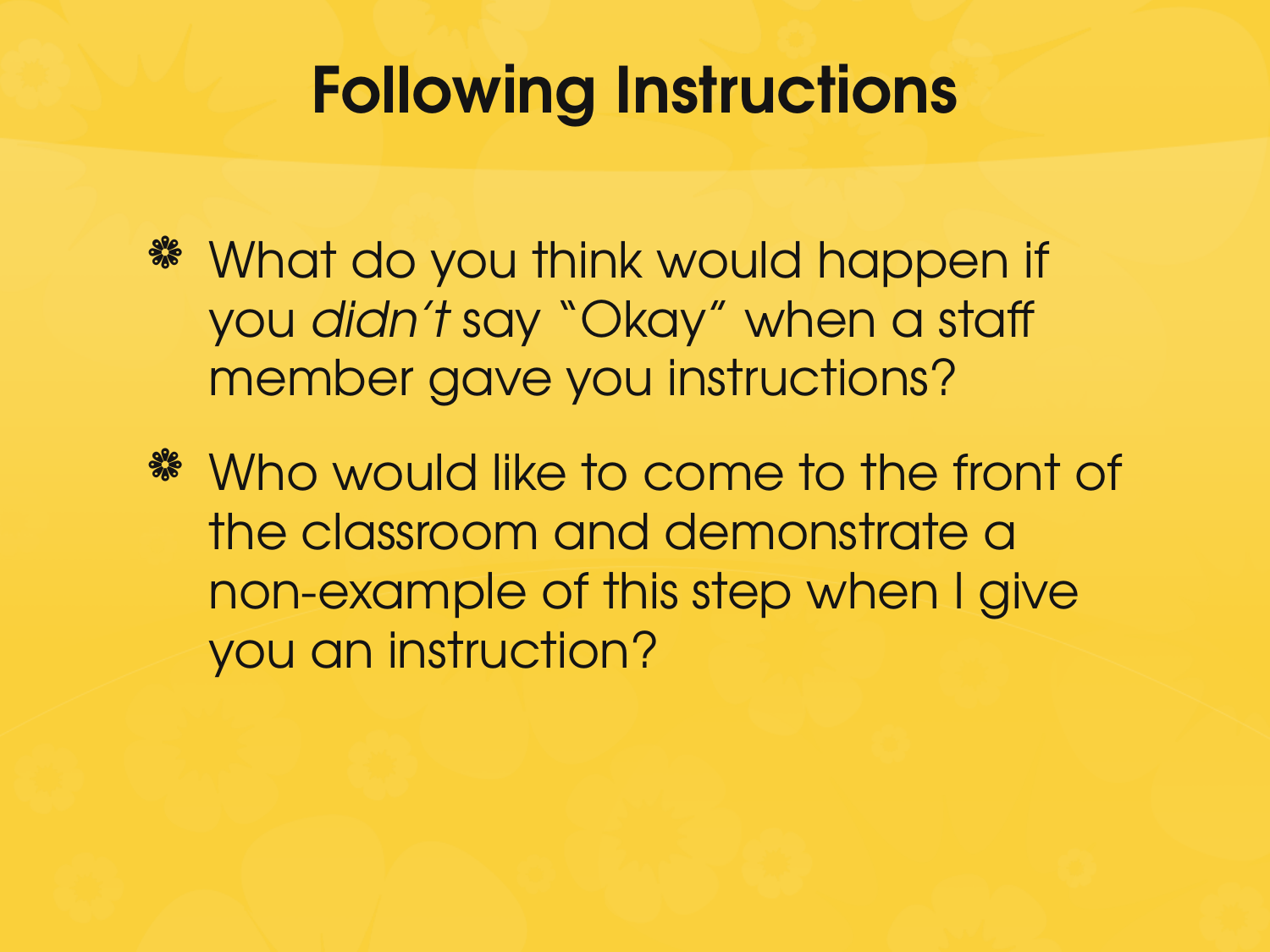

# Following Instructions
What do you think would happen if you didn’t say “Okay” when a staff member gave you instructions?
Who would like to come to the front of the classroom and demonstrate a non-example of this step when I give you an instruction?